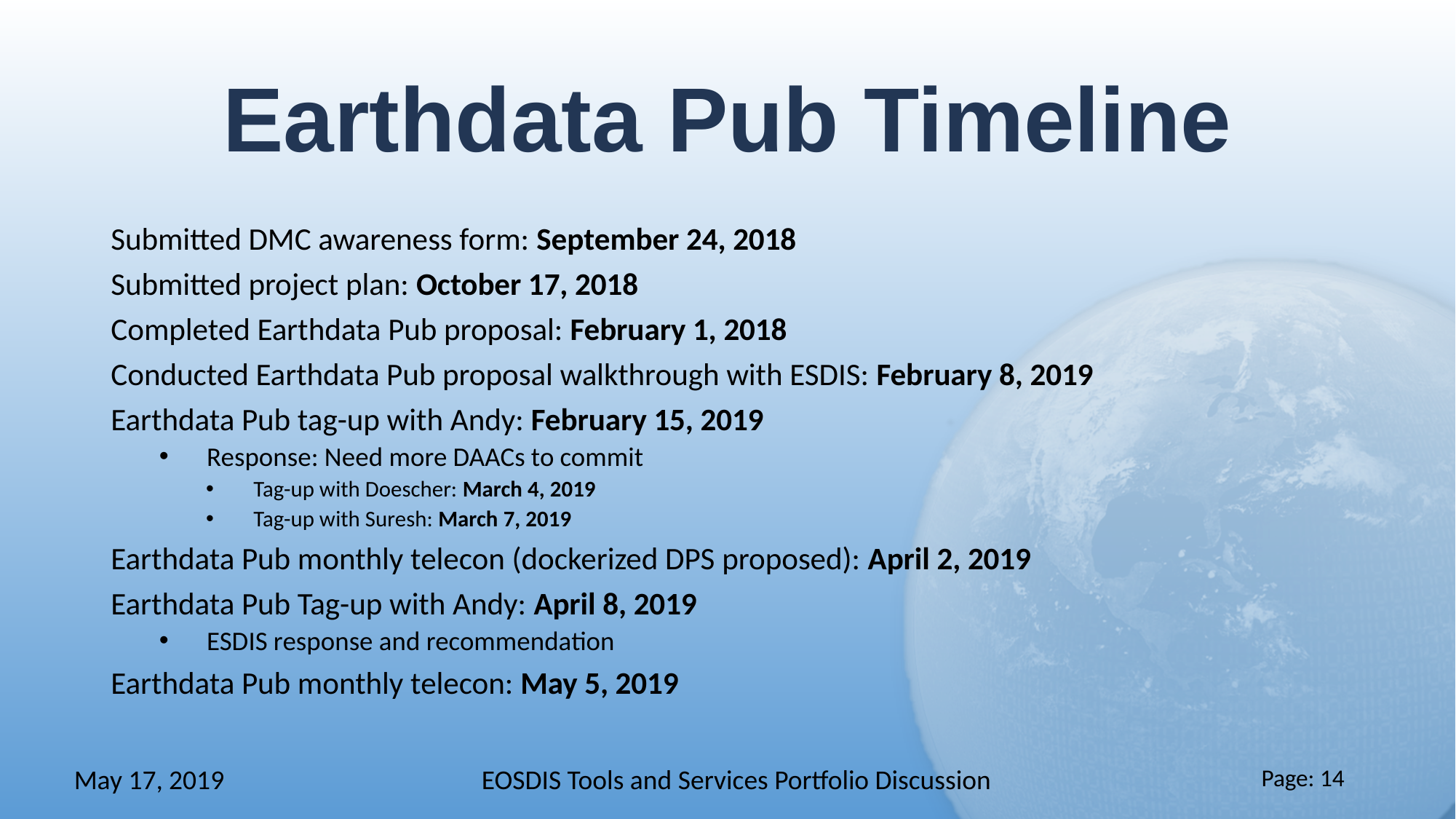

# Earthdata Pub Timeline
Submitted DMC awareness form: September 24, 2018
Submitted project plan: October 17, 2018
Completed Earthdata Pub proposal: February 1, 2018
Conducted Earthdata Pub proposal walkthrough with ESDIS: February 8, 2019
Earthdata Pub tag-up with Andy: February 15, 2019
Response: Need more DAACs to commit
Tag-up with Doescher: March 4, 2019
Tag-up with Suresh: March 7, 2019
Earthdata Pub monthly telecon (dockerized DPS proposed): April 2, 2019
Earthdata Pub Tag-up with Andy: April 8, 2019
ESDIS response and recommendation
Earthdata Pub monthly telecon: May 5, 2019